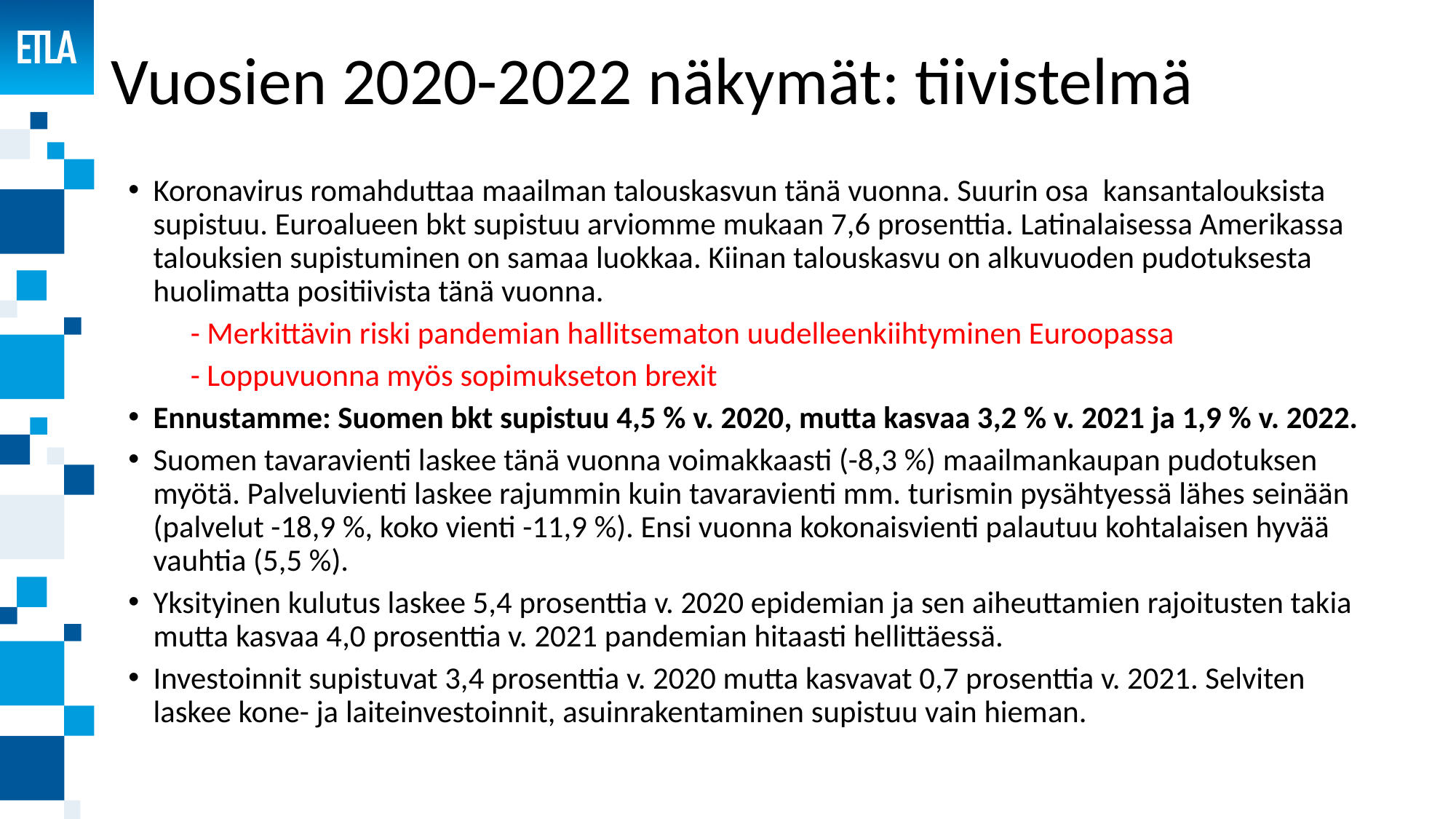

# Vuosien 2020-2022 näkymät: tiivistelmä
Koronavirus romahduttaa maailman talouskasvun tänä vuonna. Suurin osa  kansantalouksista supistuu. Euroalueen bkt supistuu arviomme mukaan 7,6 prosenttia. Latinalaisessa Amerikassa talouksien supistuminen on samaa luokkaa. Kiinan talouskasvu on alkuvuoden pudotuksesta huolimatta positiivista tänä vuonna.
	- Merkittävin riski pandemian hallitsematon uudelleenkiihtyminen Euroopassa
	- Loppuvuonna myös sopimukseton brexit
Ennustamme: Suomen bkt supistuu 4,5 % v. 2020, mutta kasvaa 3,2 % v. 2021 ja 1,9 % v. 2022.
Suomen tavaravienti laskee tänä vuonna voimakkaasti (-8,3 %) maailmankaupan pudotuksen myötä. Palveluvienti laskee rajummin kuin tavaravienti mm. turismin pysähtyessä lähes seinään (palvelut -18,9 %, koko vienti -11,9 %). Ensi vuonna kokonaisvienti palautuu kohtalaisen hyvää vauhtia (5,5 %).
Yksityinen kulutus laskee 5,4 prosenttia v. 2020 epidemian ja sen aiheuttamien rajoitusten takia mutta kasvaa 4,0 prosenttia v. 2021 pandemian hitaasti hellittäessä.
Investoinnit supistuvat 3,4 prosenttia v. 2020 mutta kasvavat 0,7 prosenttia v. 2021. Selviten laskee kone- ja laiteinvestoinnit, asuinrakentaminen supistuu vain hieman.